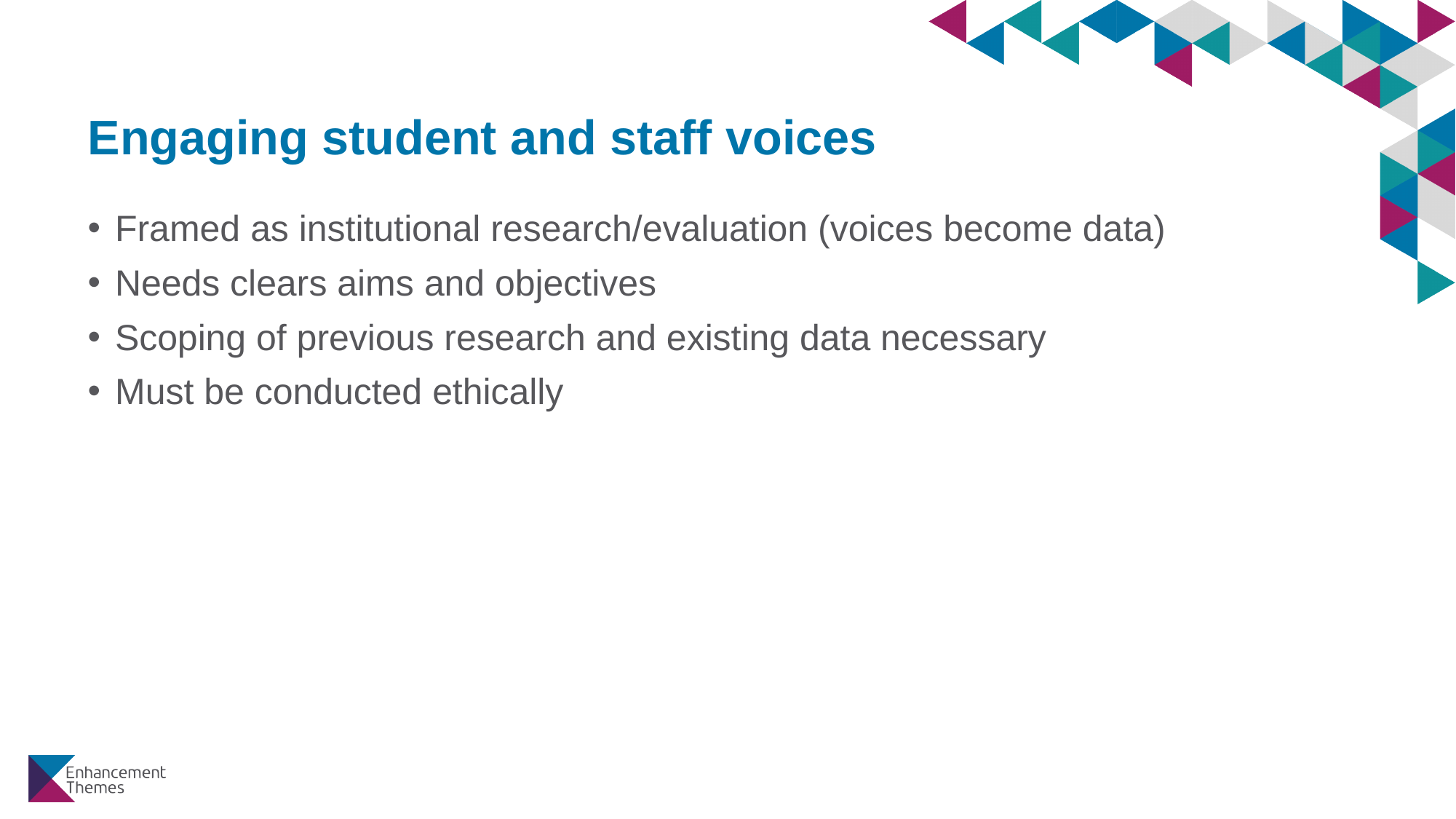

# Engaging student and staff voices
Framed as institutional research/evaluation (voices become data)
Needs clears aims and objectives
Scoping of previous research and existing data necessary
Must be conducted ethically